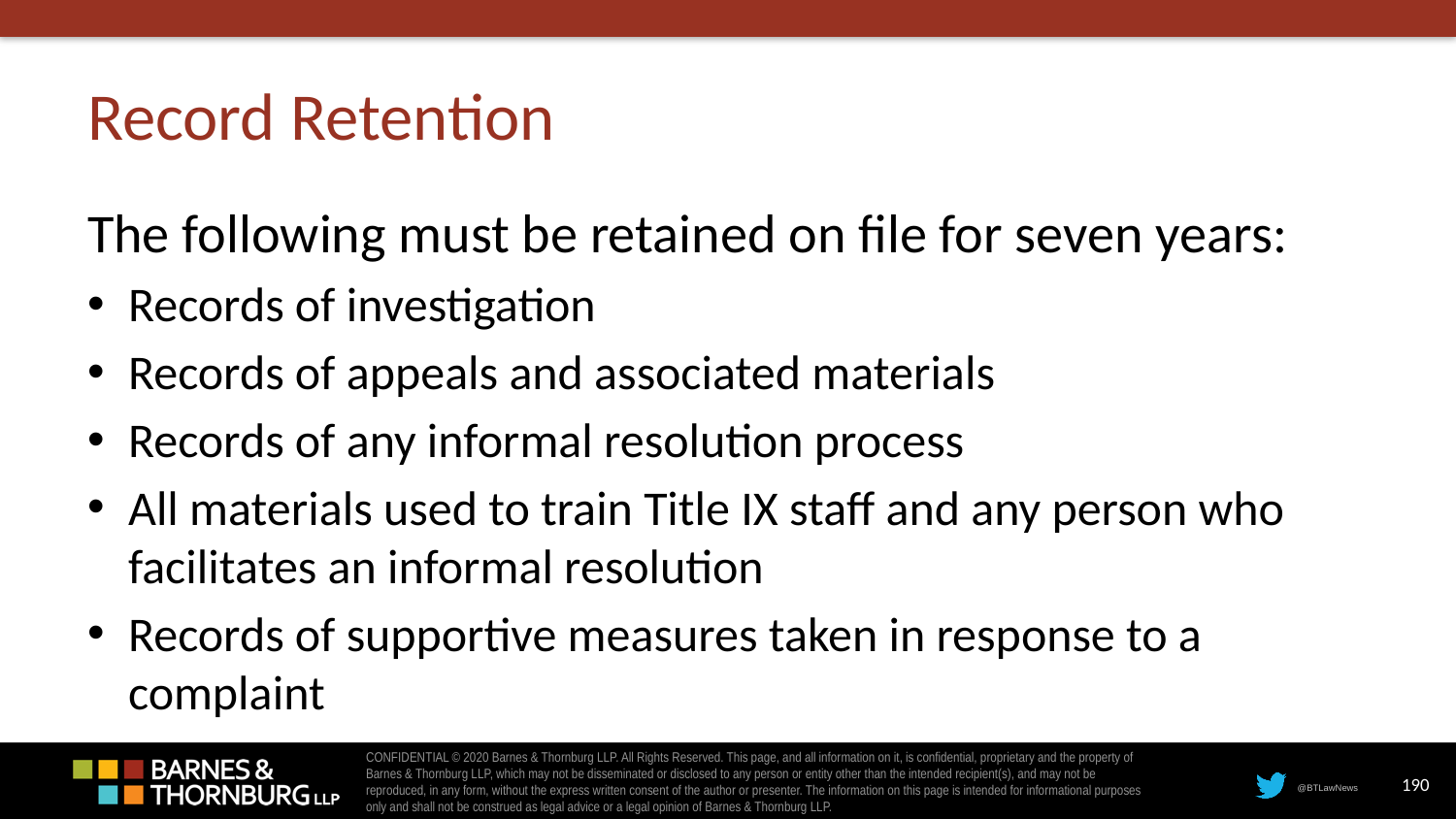

# Record Retention
The following must be retained on file for seven years:
Records of investigation
Records of appeals and associated materials
Records of any informal resolution process
All materials used to train Title IX staff and any person who facilitates an informal resolution
Records of supportive measures taken in response to a complaint
190